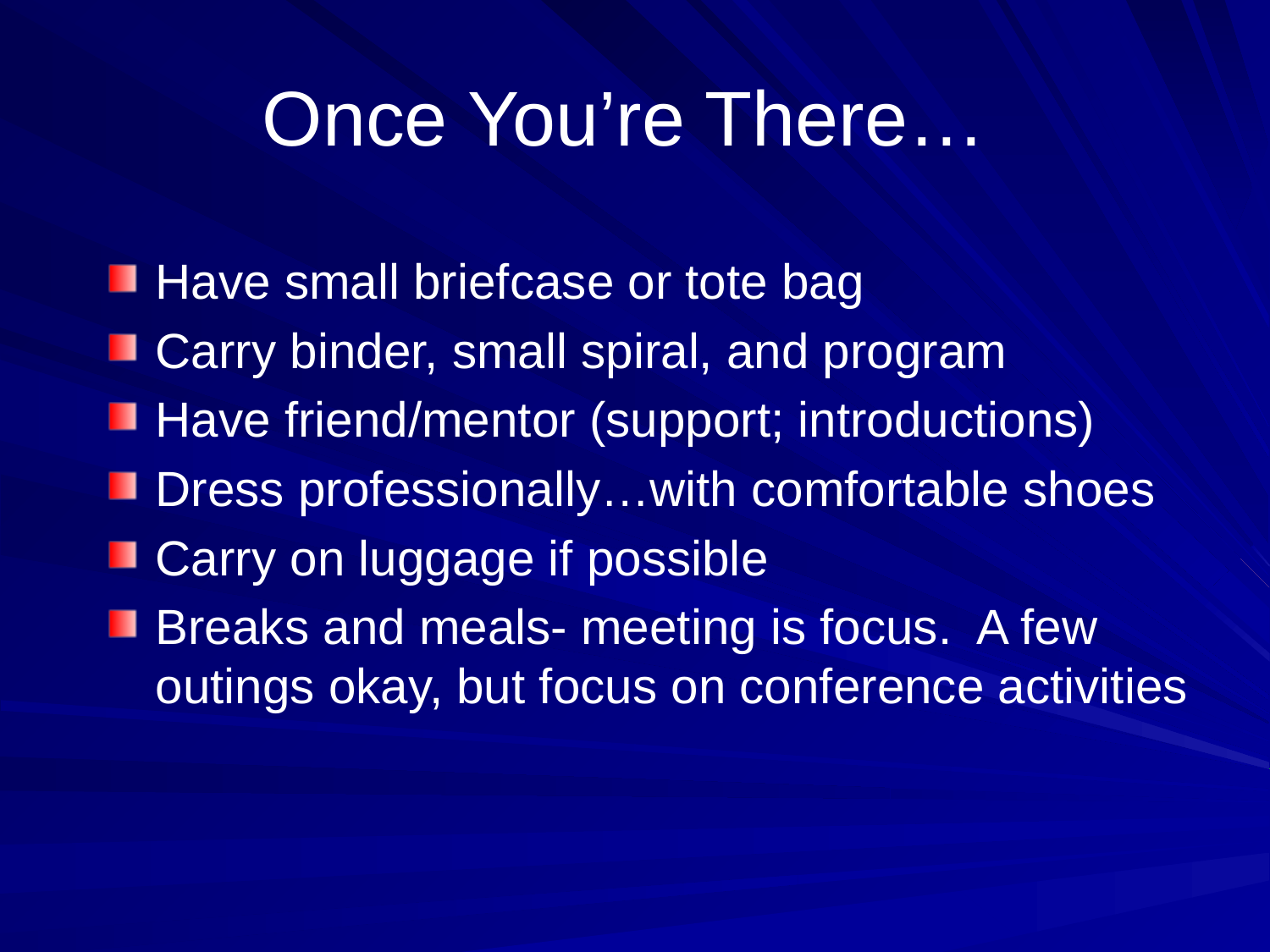

# Once You’re There…
Have small briefcase or tote bag
Carry binder, small spiral, and program
Have friend/mentor (support; introductions)
Dress professionally…with comfortable shoes
Carry on luggage if possible
Breaks and meals- meeting is focus.  A few outings okay, but focus on conference activities